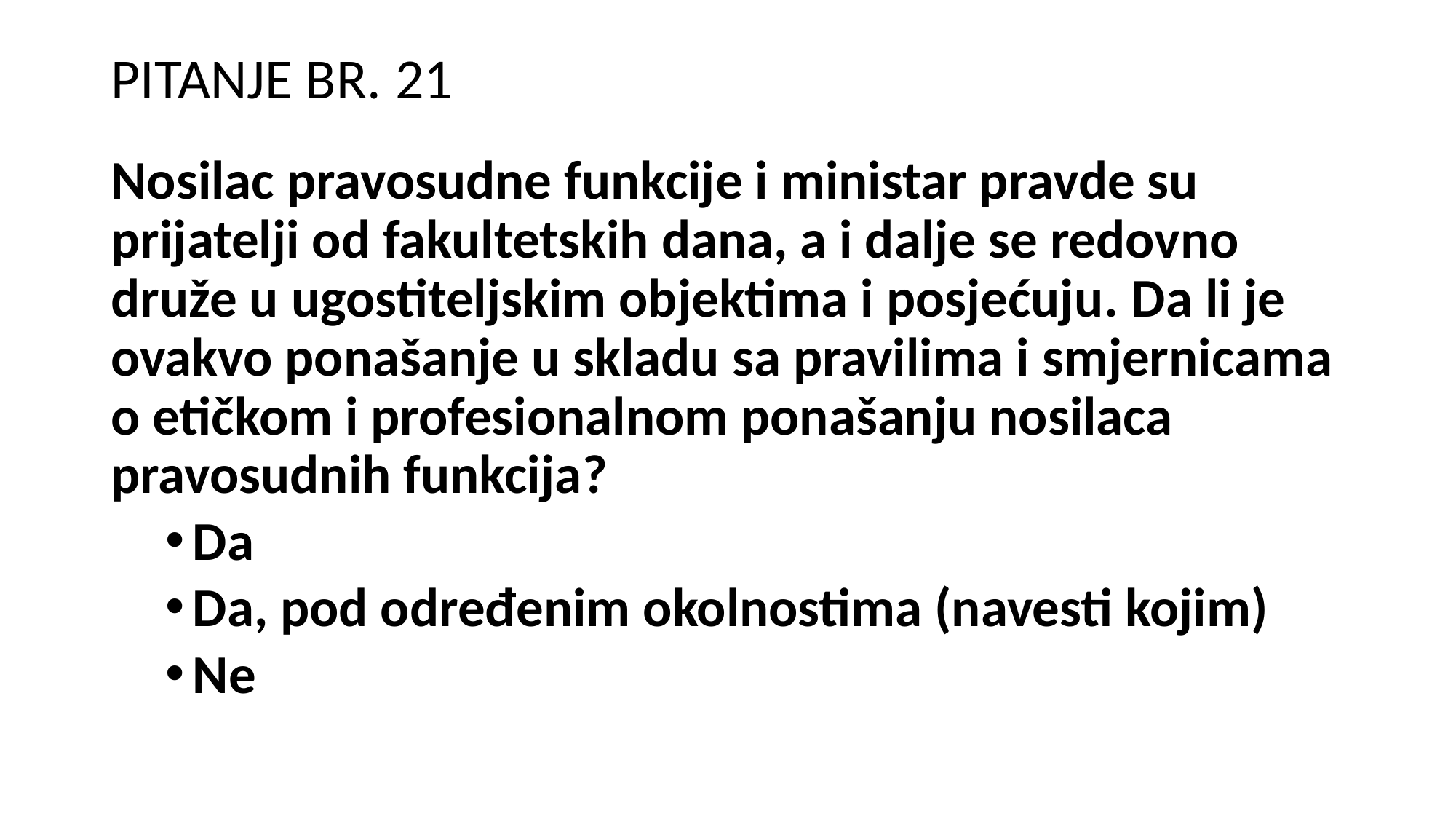

# PITANJE BR. 21
Nosilac pravosudne funkcije i ministar pravde su prijatelji od fakultetskih dana, a i dalje se redovno druže u ugostiteljskim objektima i posjećuju. Da li je ovakvo ponašanje u skladu sa pravilima i smjernicama o etičkom i profesionalnom ponašanju nosilaca pravosudnih funkcija?
Da
Da, pod određenim okolnostima (navesti kojim)
Ne